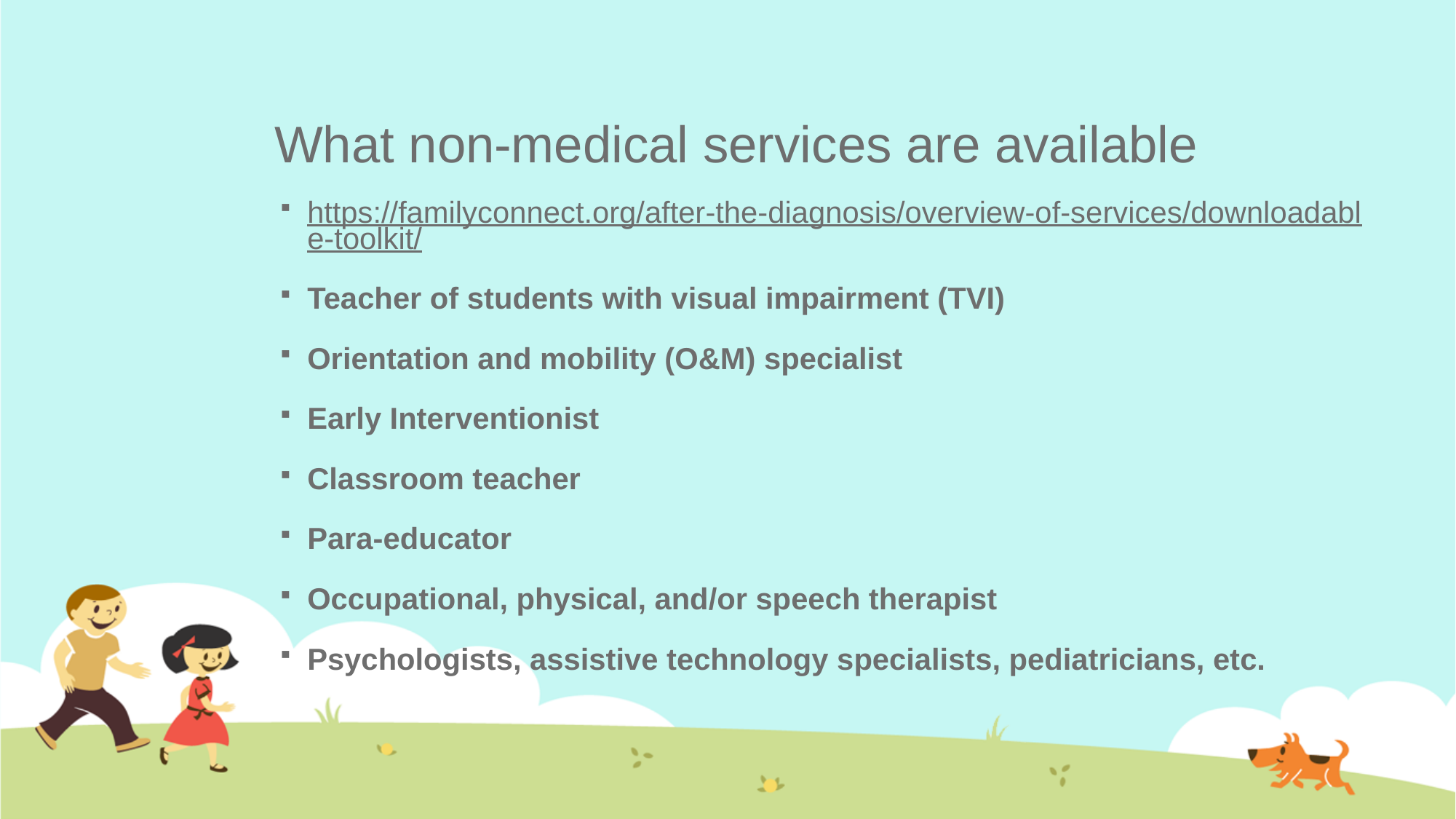

# What non-medical services are available
https://familyconnect.org/after-the-diagnosis/overview-of-services/downloadable-toolkit/
Teacher of students with visual impairment (TVI)
Orientation and mobility (O&M) specialist
Early Interventionist
Classroom teacher
Para-educator
Occupational, physical, and/or speech therapist
Psychologists, assistive technology specialists, pediatricians, etc.